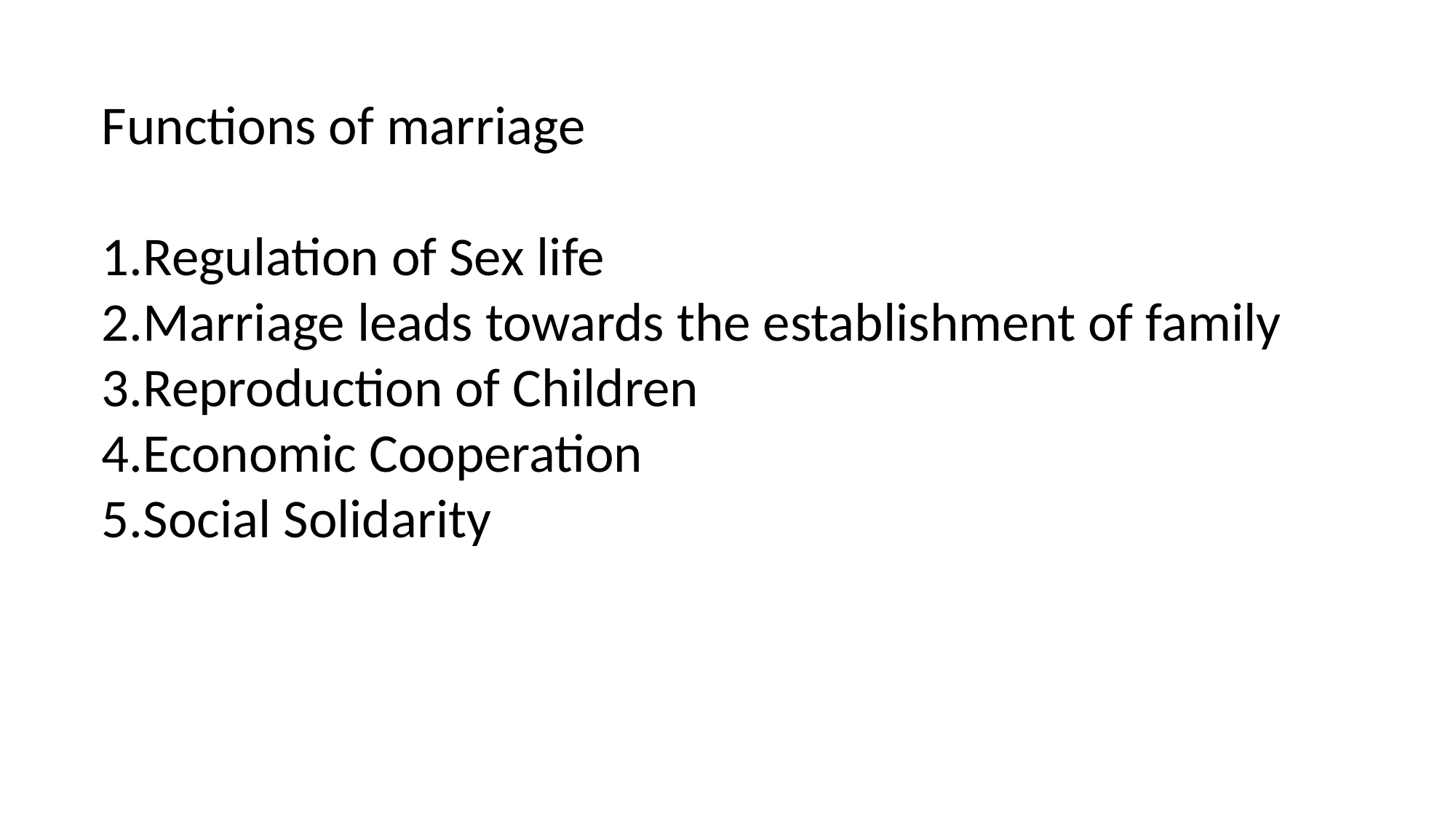

Functions of marriage

Regulation of Sex life
Marriage leads towards the establishment of family
Reproduction of Children
Economic Cooperation
Social Solidarity